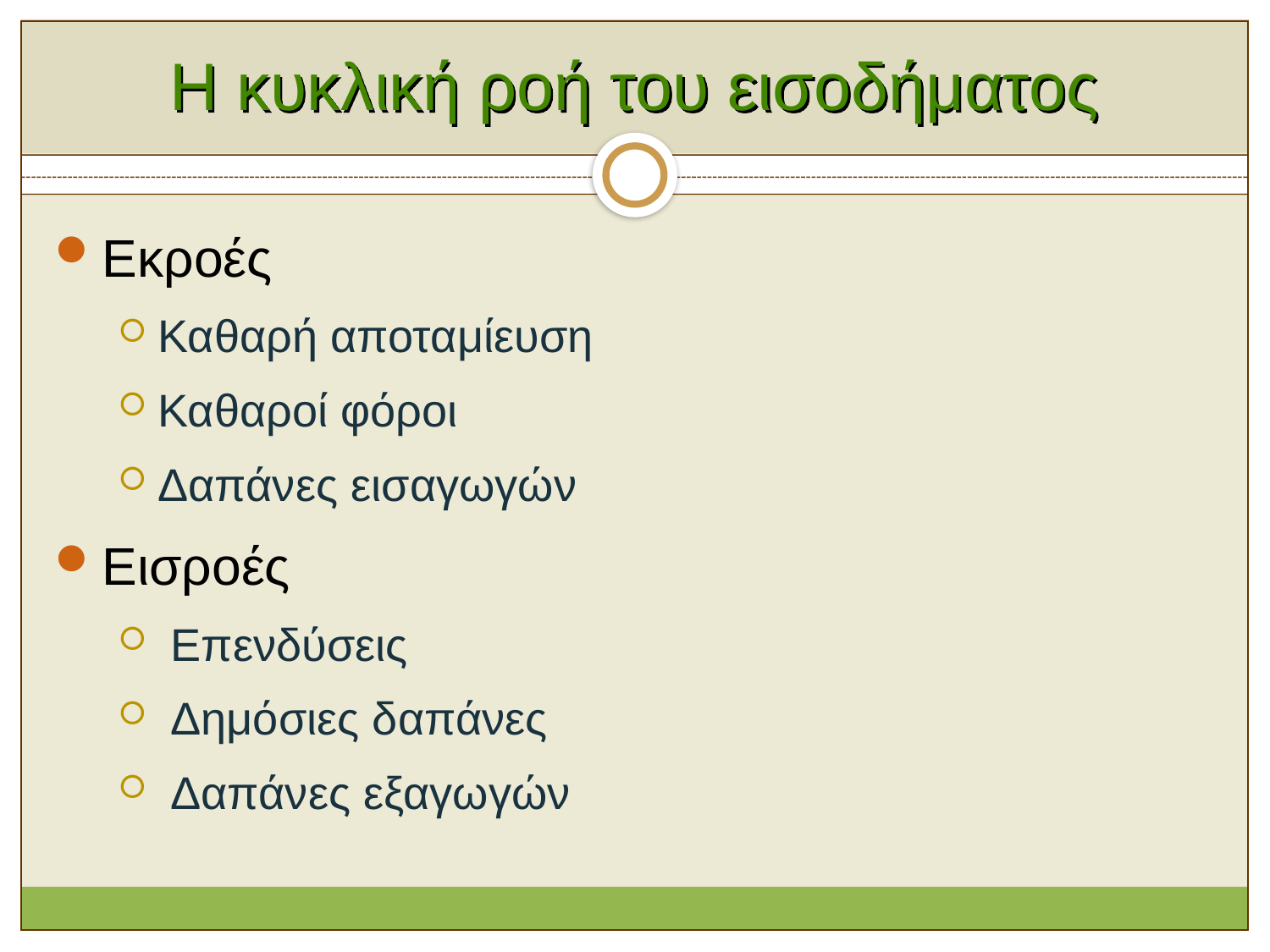

# Η κυκλική ροή του εισοδήματος
Εκροές
Καθαρή αποταμίευση
Καθαροί φόροι
Δαπάνες εισαγωγών
Εισροές
 Επενδύσεις
 Δημόσιες δαπάνες
 Δαπάνες εξαγωγών